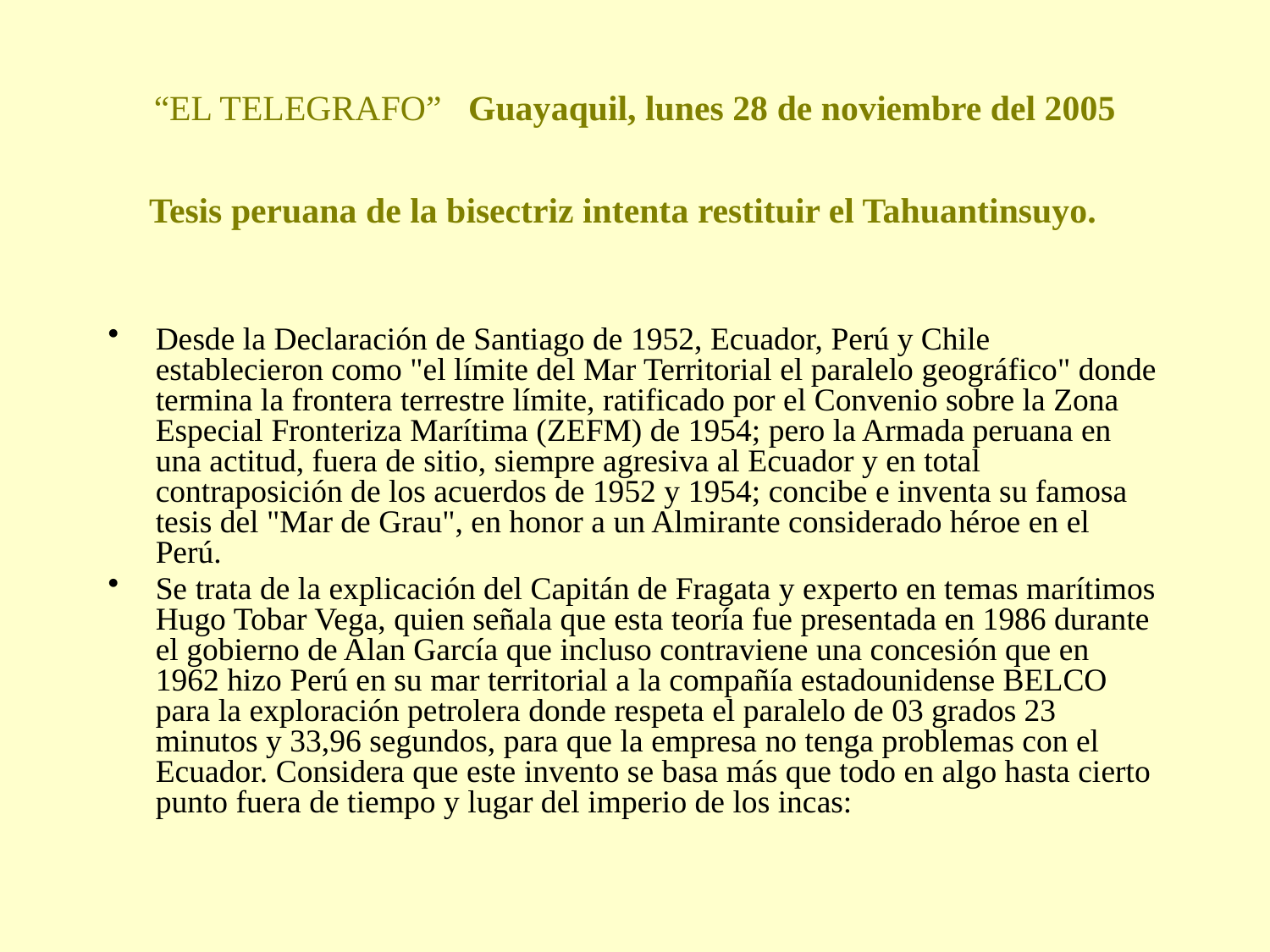

# “EL TELEGRAFO”   Guayaquil, lunes 28 de noviembre del 2005 Tesis peruana de la bisectriz intenta restituir el Tahuantinsuyo.

Desde la Declaración de Santiago de 1952, Ecuador, Perú y Chile establecieron como "el límite del Mar Territorial el paralelo geográfico" donde termina la frontera terrestre límite, ratificado por el Convenio sobre la Zona Especial Fronteriza Marítima (ZEFM) de 1954; pero la Armada peruana en una actitud, fuera de sitio, siempre agresiva al Ecuador y en total contraposición de los acuerdos de 1952 y 1954; concibe e inventa su famosa tesis del "Mar de Grau", en honor a un Almirante considerado héroe en el Perú.
Se trata de la explicación del Capitán de Fragata y experto en temas marítimos Hugo Tobar Vega, quien señala que esta teoría fue presentada en 1986 durante el gobierno de Alan García que incluso contraviene una concesión que en 1962 hizo Perú en su mar territorial a la compañía estadounidense BELCO para la exploración petrolera donde respeta el paralelo de 03 grados 23 minutos y 33,96 segundos, para que la empresa no tenga problemas con el Ecuador. Considera que este invento se basa más que todo en algo hasta cierto punto fuera de tiempo y lugar del imperio de los incas: